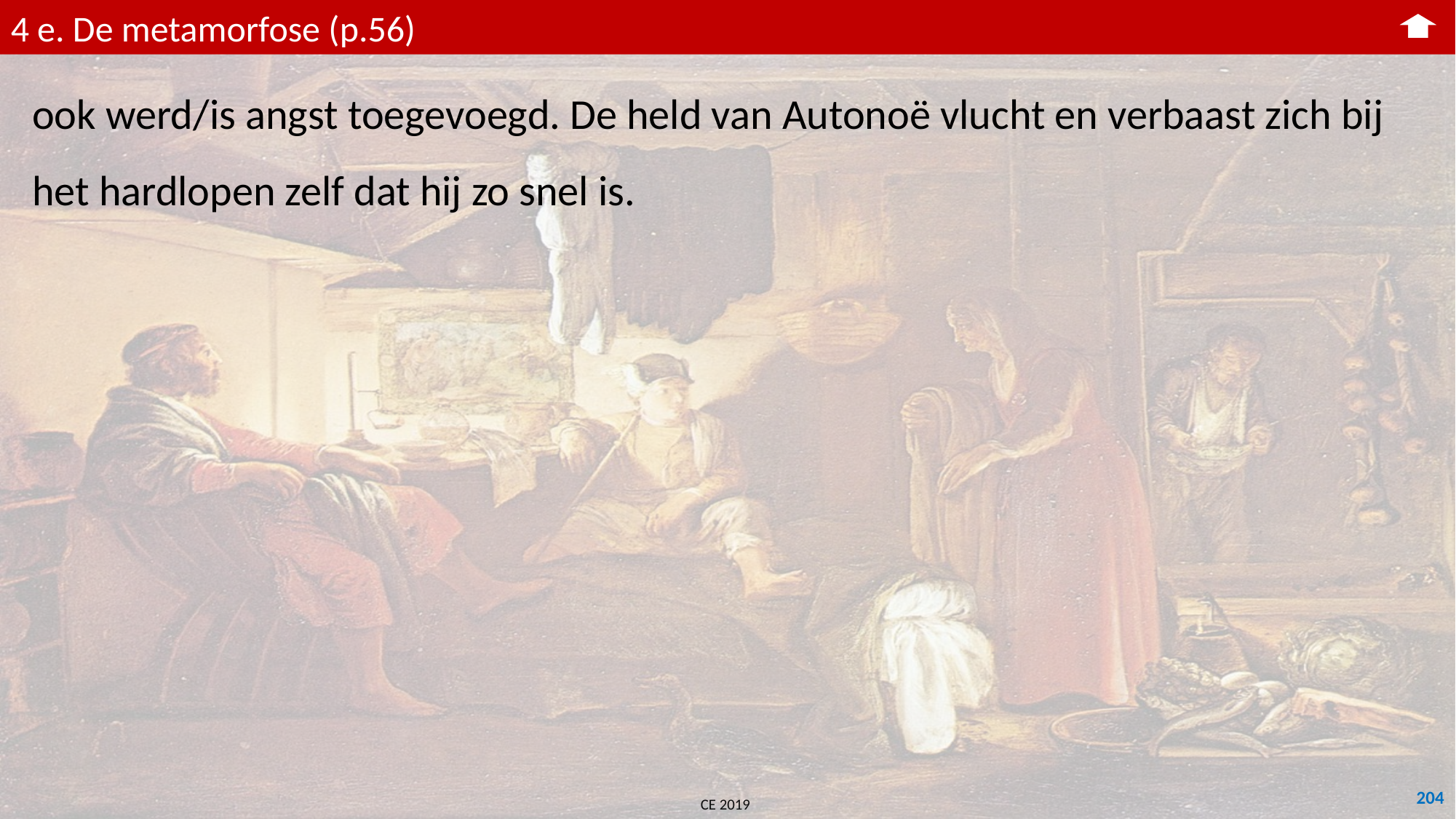

4 e. De metamorfose (p.56)

ook werd/is angst toegevoegd. De held van Autonoë vlucht en verbaast zich bij het hardlopen zelf dat hij zo snel is.
204
CE 2019